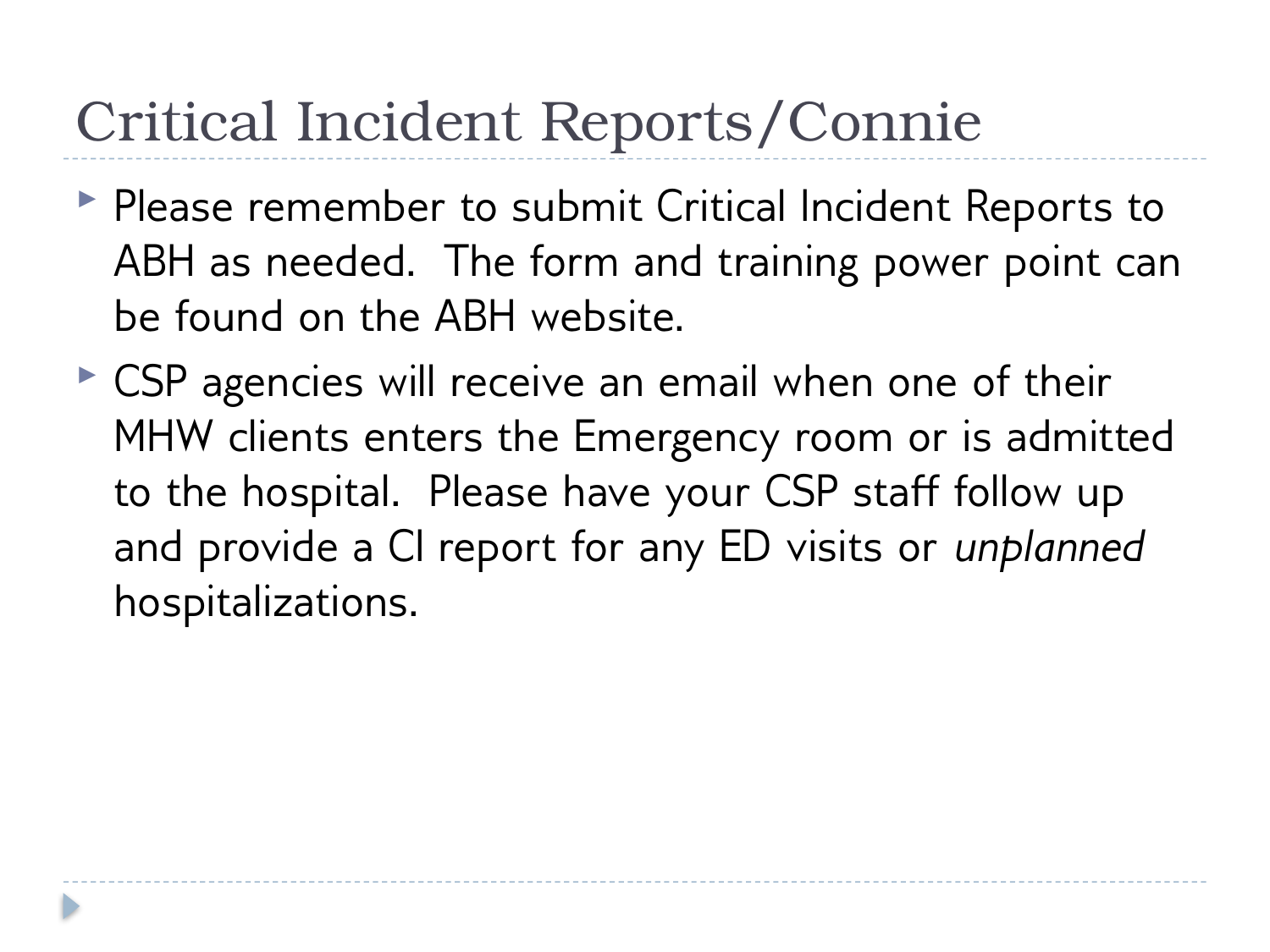

# Critical Incident Reports/Connie
Please remember to submit Critical Incident Reports to ABH as needed.  The form and training power point can be found on the ABH website.
CSP agencies will receive an email when one of their MHW clients enters the Emergency room or is admitted to the hospital.  Please have your CSP staff follow up and provide a CI report for any ED visits or unplanned hospitalizations.